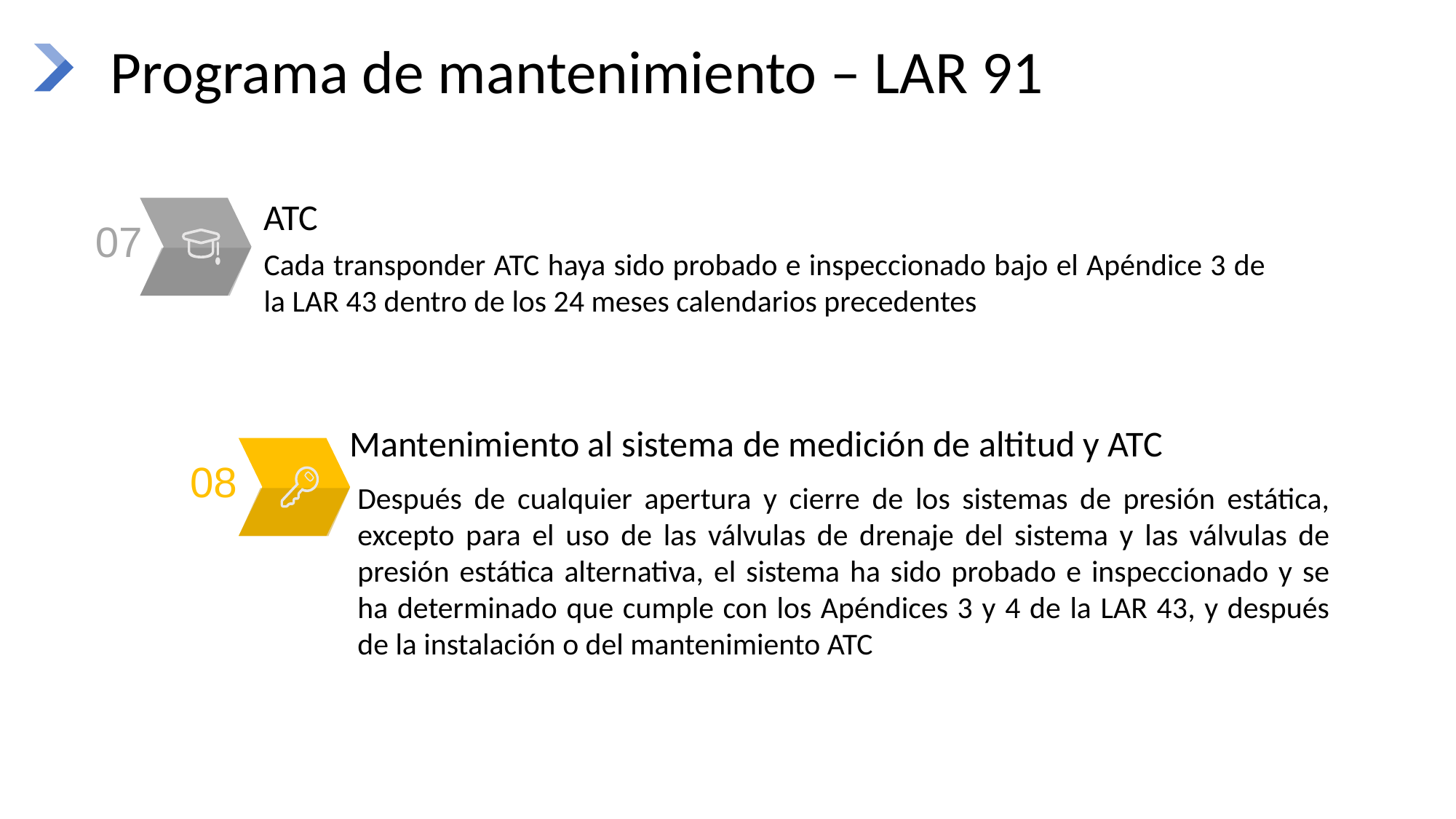

# Programa de mantenimiento – LAR 91
ATC

07

Cada transponder ATC haya sido probado e inspeccionado bajo el Apéndice 3 de la LAR 43 dentro de los 24 meses calendarios precedentes
Mantenimiento al sistema de medición de altitud y ATC

08

Después de cualquier apertura y cierre de los sistemas de presión estática, excepto para el uso de las válvulas de drenaje del sistema y las válvulas de presión estática alternativa, el sistema ha sido probado e inspeccionado y se ha determinado que cumple con los Apéndices 3 y 4 de la LAR 43, y después de la instalación o del mantenimiento ATC